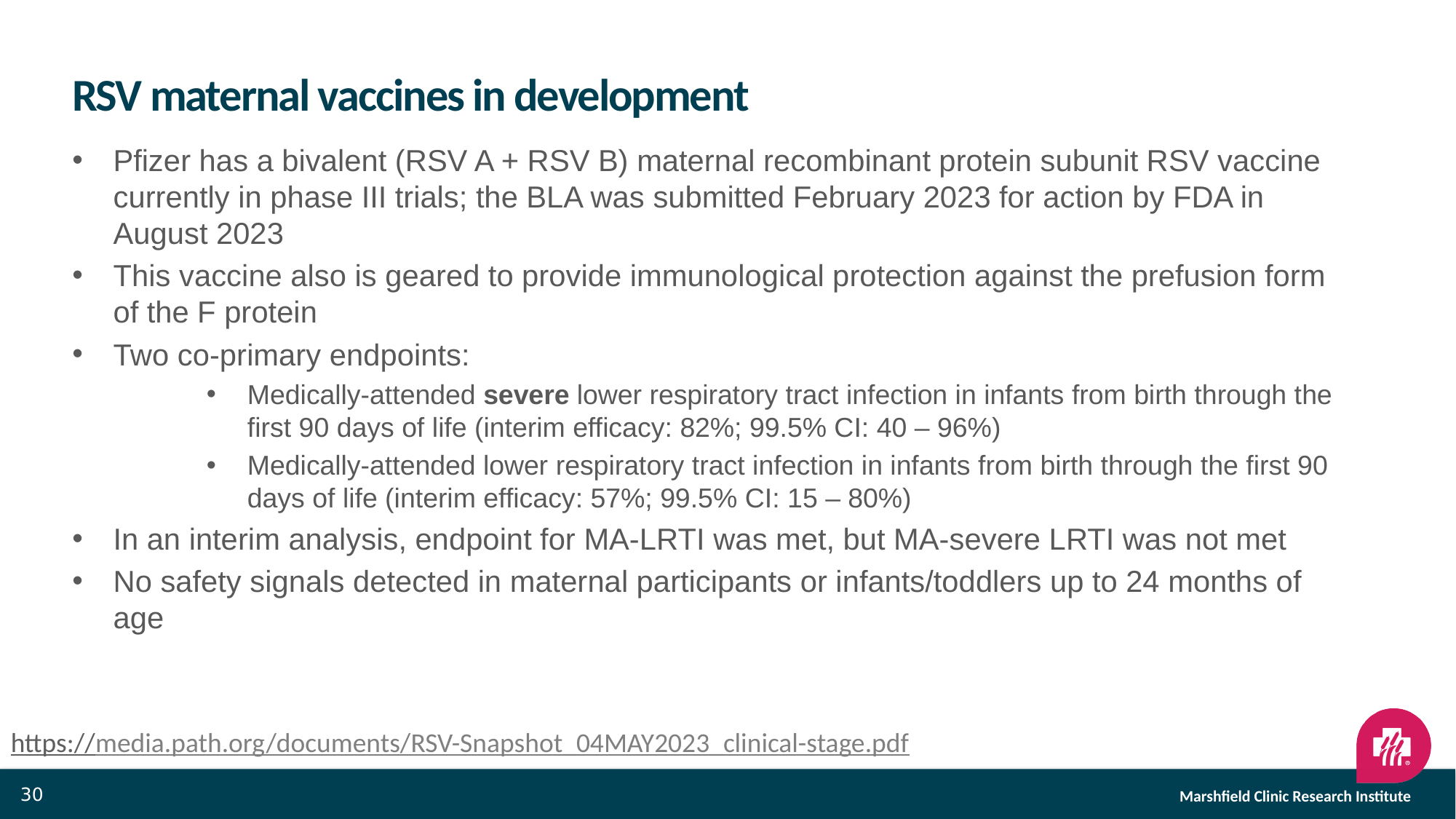

# RSV maternal vaccines in development
Pfizer has a bivalent (RSV A + RSV B) maternal recombinant protein subunit RSV vaccine currently in phase III trials; the BLA was submitted February 2023 for action by FDA in August 2023
This vaccine also is geared to provide immunological protection against the prefusion form of the F protein
Two co-primary endpoints:
Medically-attended severe lower respiratory tract infection in infants from birth through the first 90 days of life (interim efficacy: 82%; 99.5% CI: 40 – 96%)
Medically-attended lower respiratory tract infection in infants from birth through the first 90 days of life (interim efficacy: 57%; 99.5% CI: 15 – 80%)
In an interim analysis, endpoint for MA-LRTI was met, but MA-severe LRTI was not met
No safety signals detected in maternal participants or infants/toddlers up to 24 months of age
https://media.path.org/documents/RSV-Snapshot_04MAY2023_clinical-stage.pdf
30